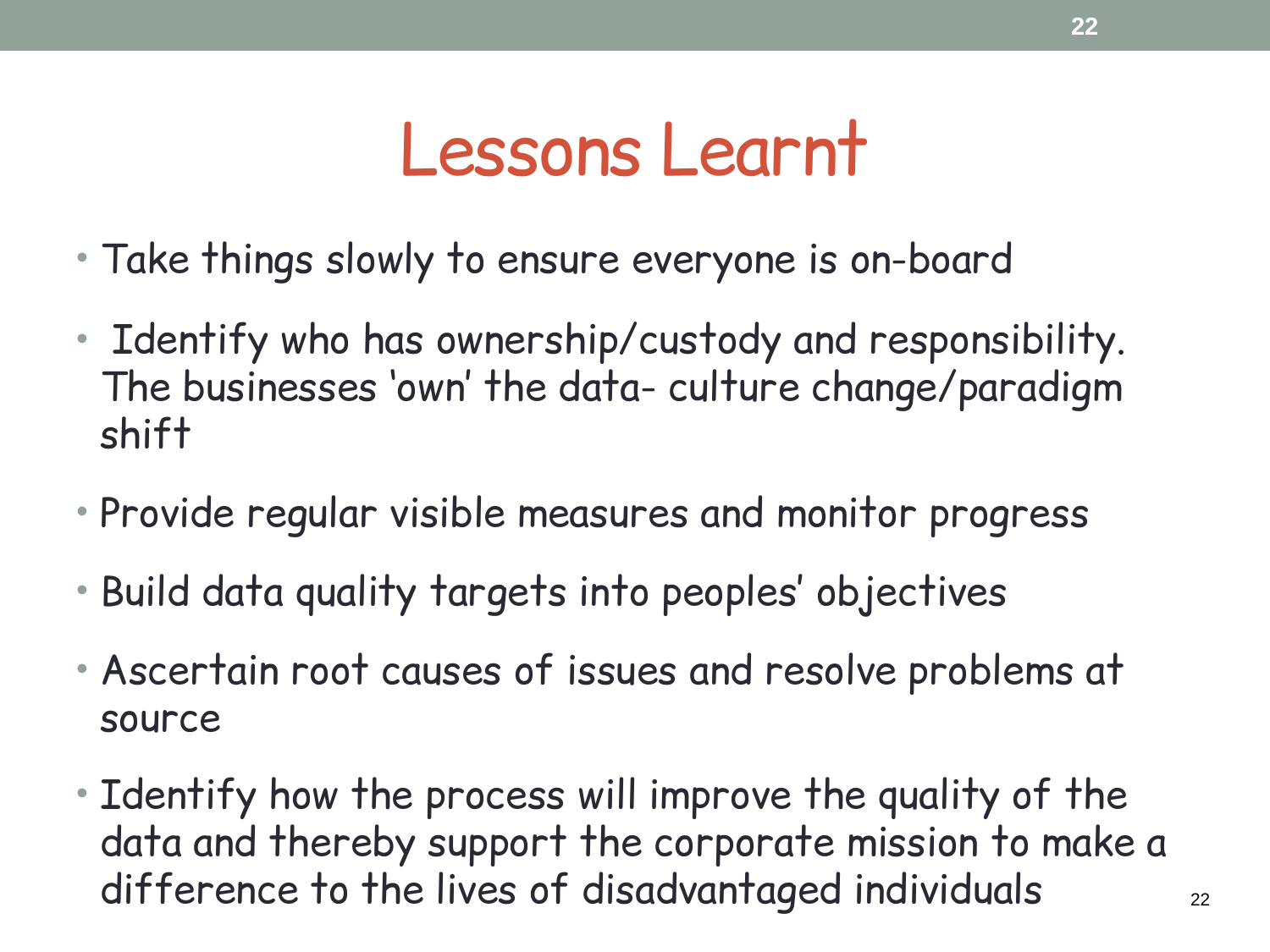

22
Lessons Learnt
Take things slowly to ensure everyone is on-board

 Identify who has ownership/custody and responsibility. The businesses ‘own’ the data- culture change/paradigm shift

Provide regular visible measures and monitor progress

Build data quality targets into peoples’ objectives

Ascertain root causes of issues and resolve problems at source

Identify how the process will improve the quality of the data and thereby support the corporate mission to make a difference to the lives of disadvantaged individuals

22